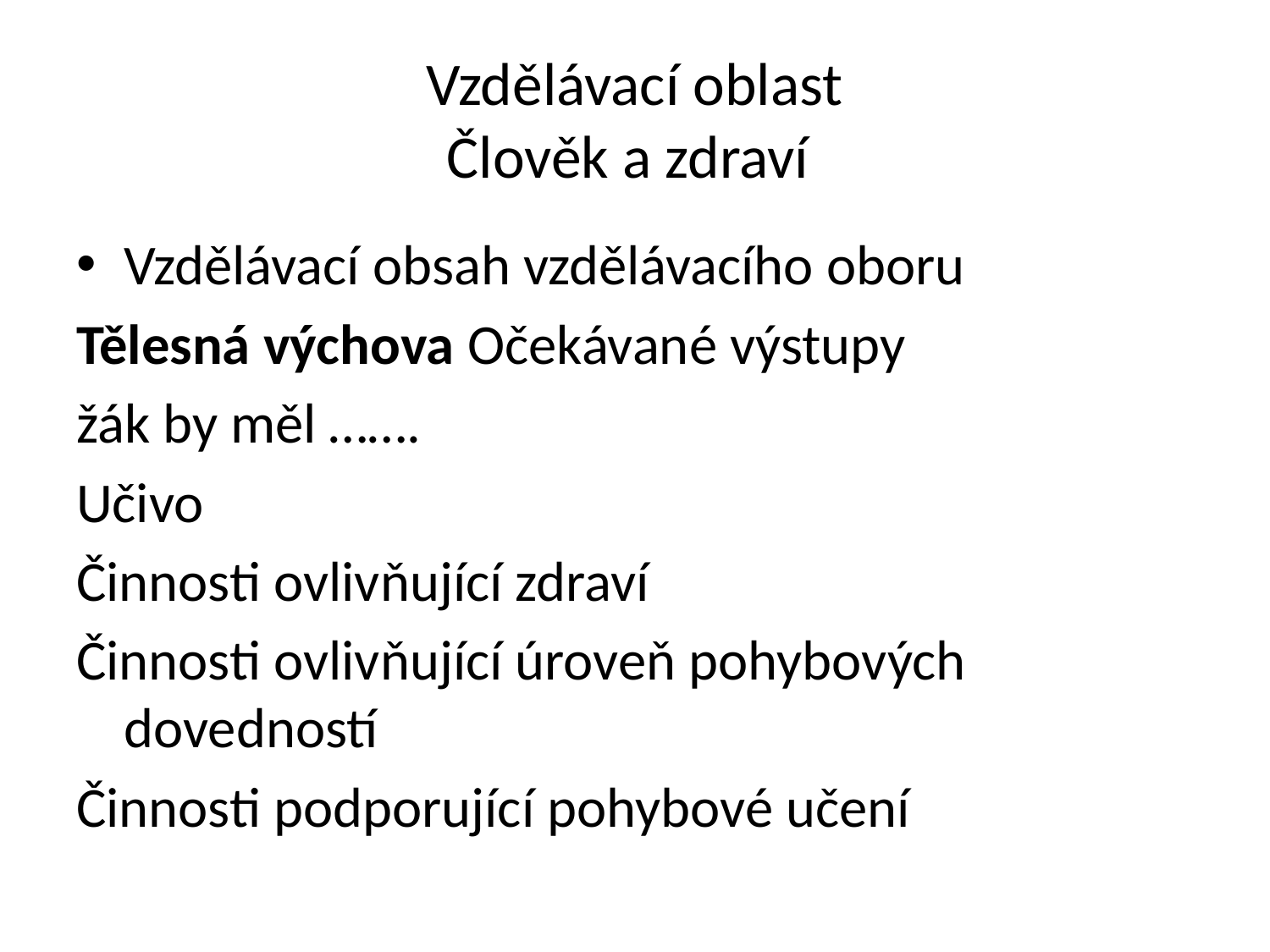

# Vzdělávací oblast Člověk a zdraví
Vzdělávací obsah vzdělávacího oboru
Tělesná výchova Očekávané výstupy
žák by měl …….
Učivo
Činnosti ovlivňující zdraví
Činnosti ovlivňující úroveň pohybových dovedností
Činnosti podporující pohybové učení